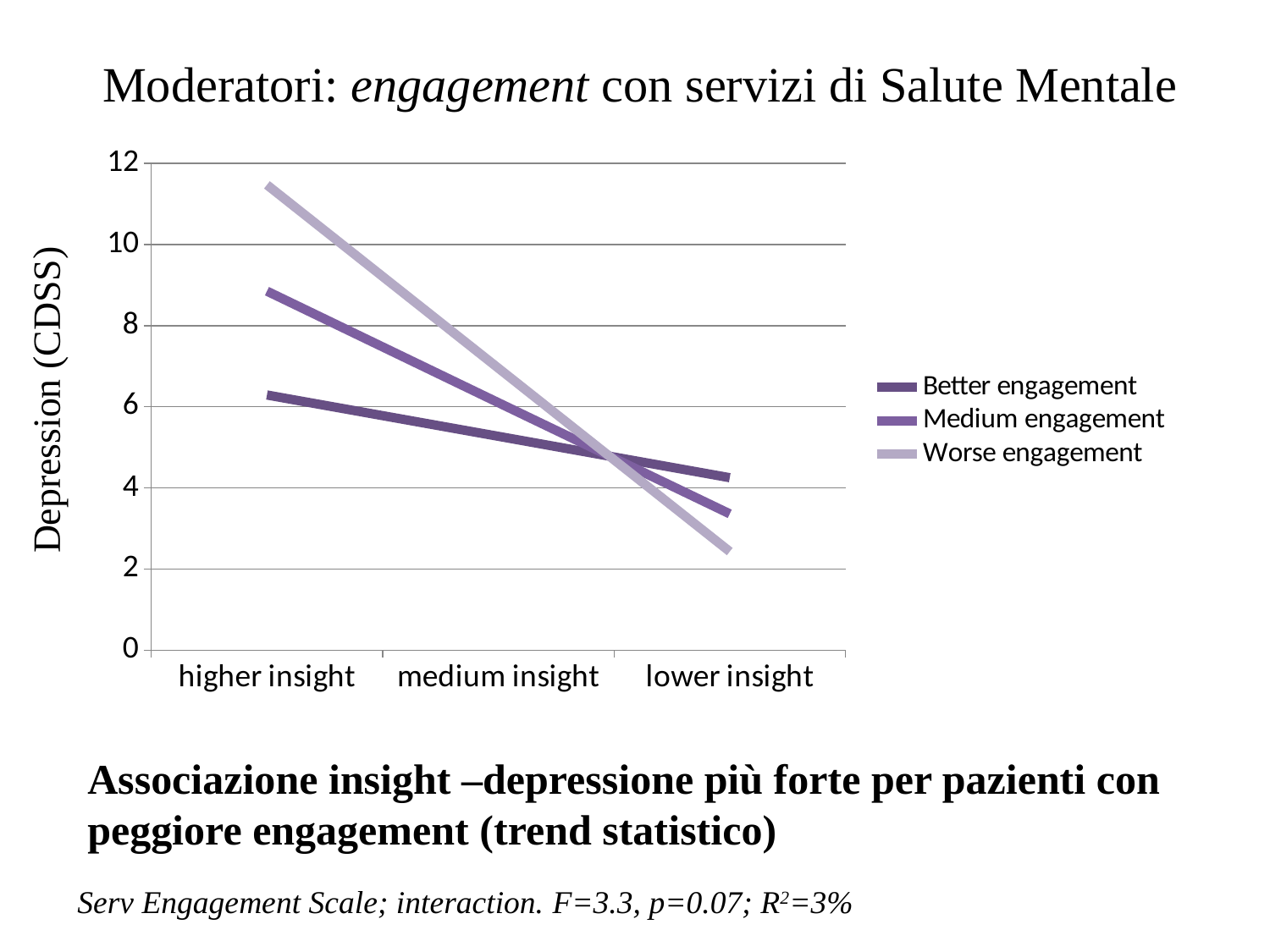

Moderatori: engagement con servizi di Salute Mentale

### Chart

| Category | Better engagement | Medium engagement | Worse engagement |
|---|---|---|---|
| higher insight | 6.29 | 8.850000000000007 | 11.47 |
| medium insight | 5.270000000000001 | 6.1 | 6.95 |
| lower insight | 4.25 | 3.36 | 2.4299999999999997 |
Depression (CDSS)
Associazione insight –depressione più forte per pazienti con peggiore engagement (trend statistico)
Serv Engagement Scale; interaction. F=3.3, p=0.07; R2=3%